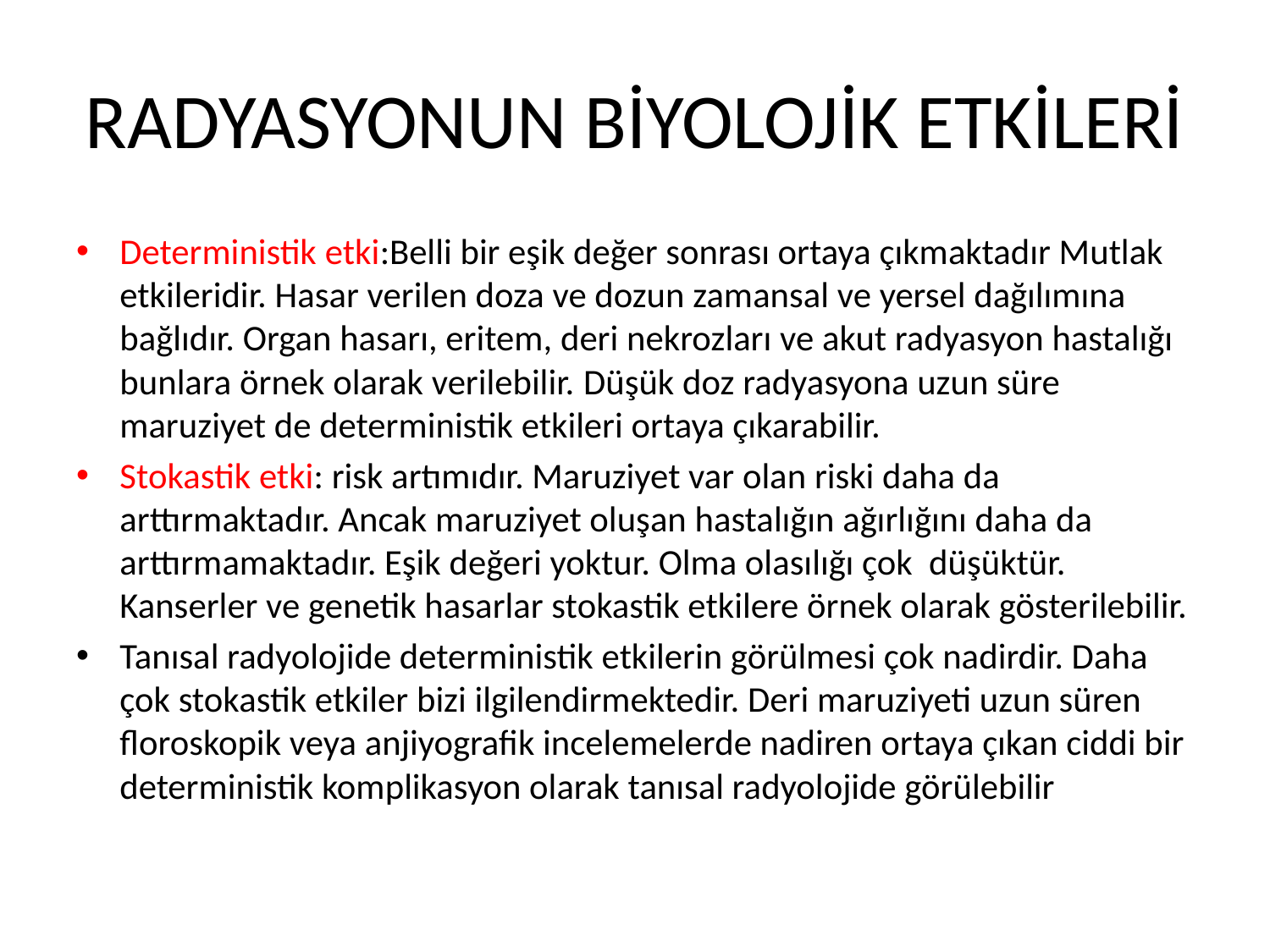

# RADYASYONUN BİYOLOJİK ETKİLERİ
Deterministik etki:Belli bir eşik değer sonrası ortaya çıkmaktadır Mutlak etkileridir. Hasar verilen doza ve dozun zamansal ve yersel dağılımına bağlıdır. Organ hasarı, eritem, deri nekrozları ve akut radyasyon hastalığı bunlara örnek olarak verilebilir. Düşük doz radyasyona uzun süre maruziyet de deterministik etkileri ortaya çıkarabilir.
Stokastik etki: risk artımıdır. Maruziyet var olan riski daha da arttırmaktadır. Ancak maruziyet oluşan hastalığın ağırlığını daha da arttırmamaktadır. Eşik değeri yoktur. Olma olasılığı çok  düşüktür. Kanserler ve genetik hasarlar stokastik etkilere örnek olarak gösterilebilir.
Tanısal radyolojide deterministik etkilerin görülmesi çok nadirdir. Daha çok stokastik etkiler bizi ilgilendirmektedir. Deri maruziyeti uzun süren floroskopik veya anjiyografik incelemelerde nadiren ortaya çıkan ciddi bir deterministik komplikasyon olarak tanısal radyolojide görülebilir